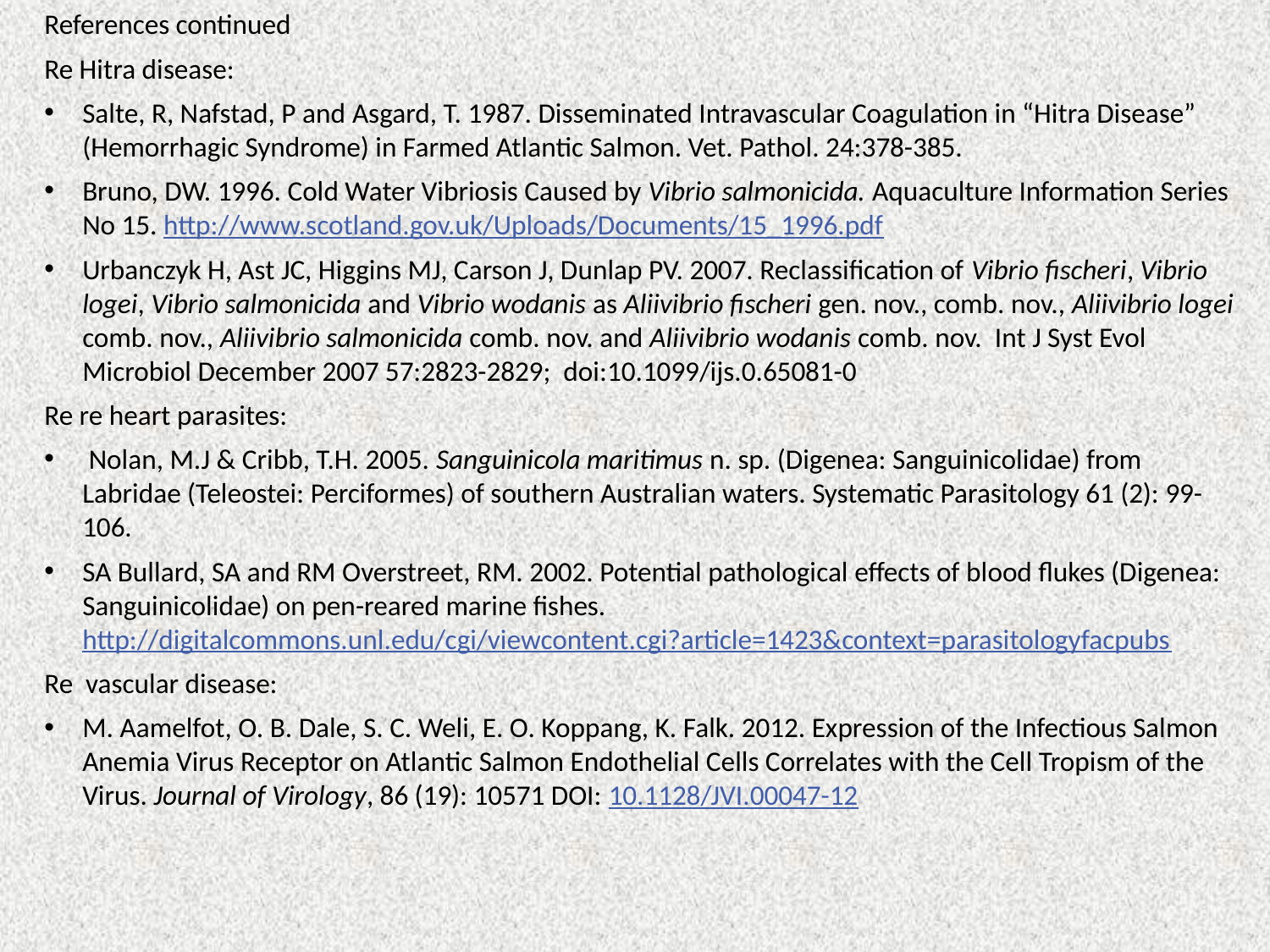

References continued
Re Hitra disease:
Salte, R, Nafstad, P and Asgard, T. 1987. Disseminated Intravascular Coagulation in “Hitra Disease” (Hemorrhagic Syndrome) in Farmed Atlantic Salmon. Vet. Pathol. 24:378-385.
Bruno, DW. 1996. Cold Water Vibriosis Caused by Vibrio salmonicida. Aquaculture Information Series No 15. http://www.scotland.gov.uk/Uploads/Documents/15_1996.pdf
Urbanczyk H, Ast JC, Higgins MJ, Carson J, Dunlap PV. 2007. Reclassification of Vibrio fischeri, Vibrio logei, Vibrio salmonicida and Vibrio wodanis as Aliivibrio fischeri gen. nov., comb. nov., Aliivibrio logei comb. nov., Aliivibrio salmonicida comb. nov. and Aliivibrio wodanis comb. nov.  Int J Syst Evol Microbiol December 2007 57:2823-2829;  doi:10.1099/ijs.0.65081-0
Re re heart parasites:
 Nolan, M.J & Cribb, T.H. 2005. Sanguinicola maritimus n. sp. (Digenea: Sanguinicolidae) from Labridae (Teleostei: Perciformes) of southern Australian waters. Systematic Parasitology 61 (2): 99-106.
SA Bullard, SA and RM Overstreet, RM. 2002. Potential pathological effects of blood flukes (Digenea: Sanguinicolidae) on pen-reared marine fishes. http://digitalcommons.unl.edu/cgi/viewcontent.cgi?article=1423&context=parasitologyfacpubs
Re  vascular disease:
M. Aamelfot, O. B. Dale, S. C. Weli, E. O. Koppang, K. Falk. 2012. Expression of the Infectious Salmon Anemia Virus Receptor on Atlantic Salmon Endothelial Cells Correlates with the Cell Tropism of the Virus. Journal of Virology, 86 (19): 10571 DOI: 10.1128/JVI.00047-12